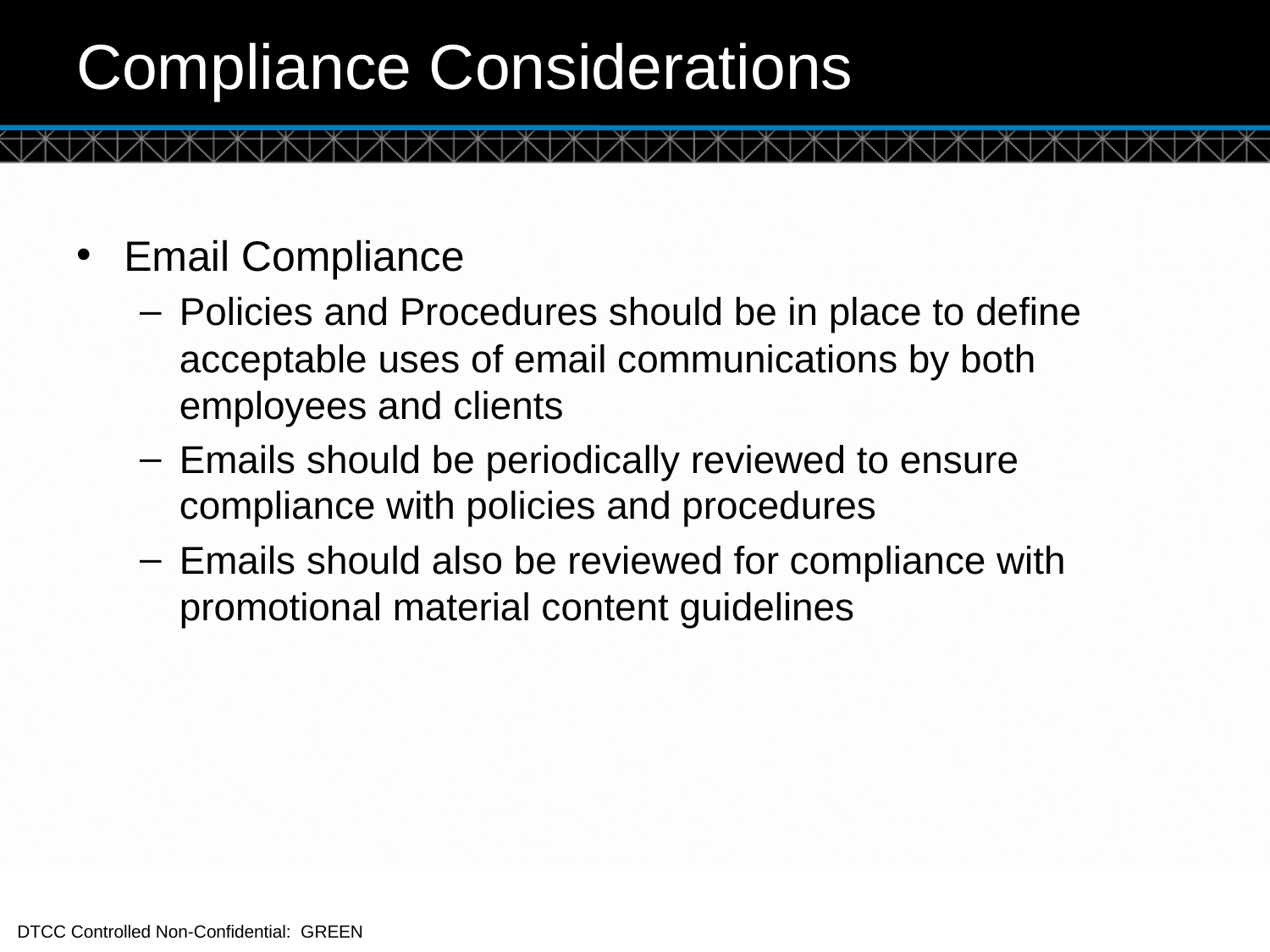

# Compliance Considerations
Email Compliance
Policies and Procedures should be in place to define acceptable uses of email communications by both employees and clients
Emails should be periodically reviewed to ensure compliance with policies and procedures
Emails should also be reviewed for compliance with promotional material content guidelines

19
DTCC Controlled Non-Confidential:  GREEN